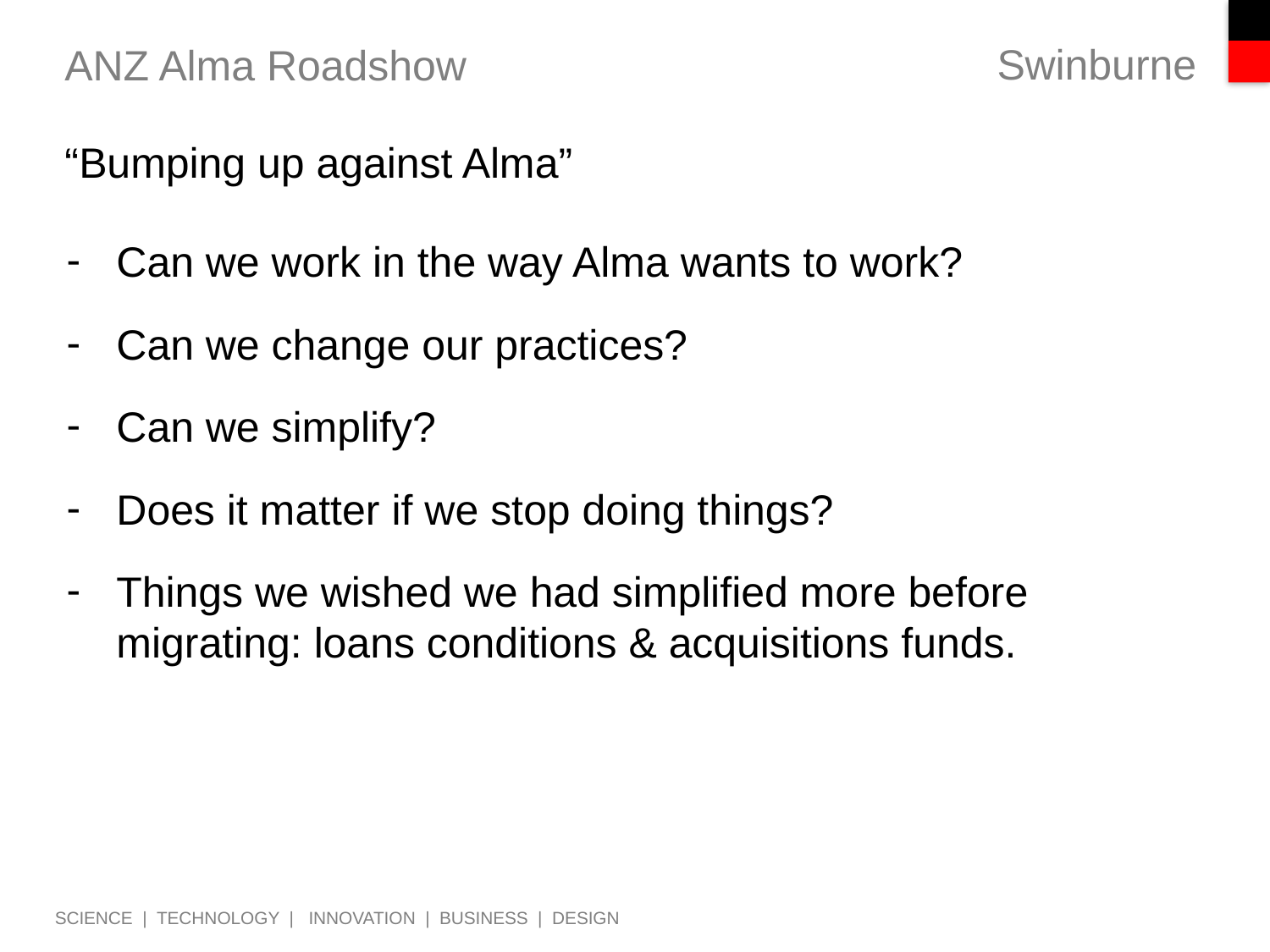

# ANZ Alma Roadshow
“Bumping up against Alma”
Can we work in the way Alma wants to work?
Can we change our practices?
Can we simplify?
Does it matter if we stop doing things?
Things we wished we had simplified more before migrating: loans conditions & acquisitions funds.